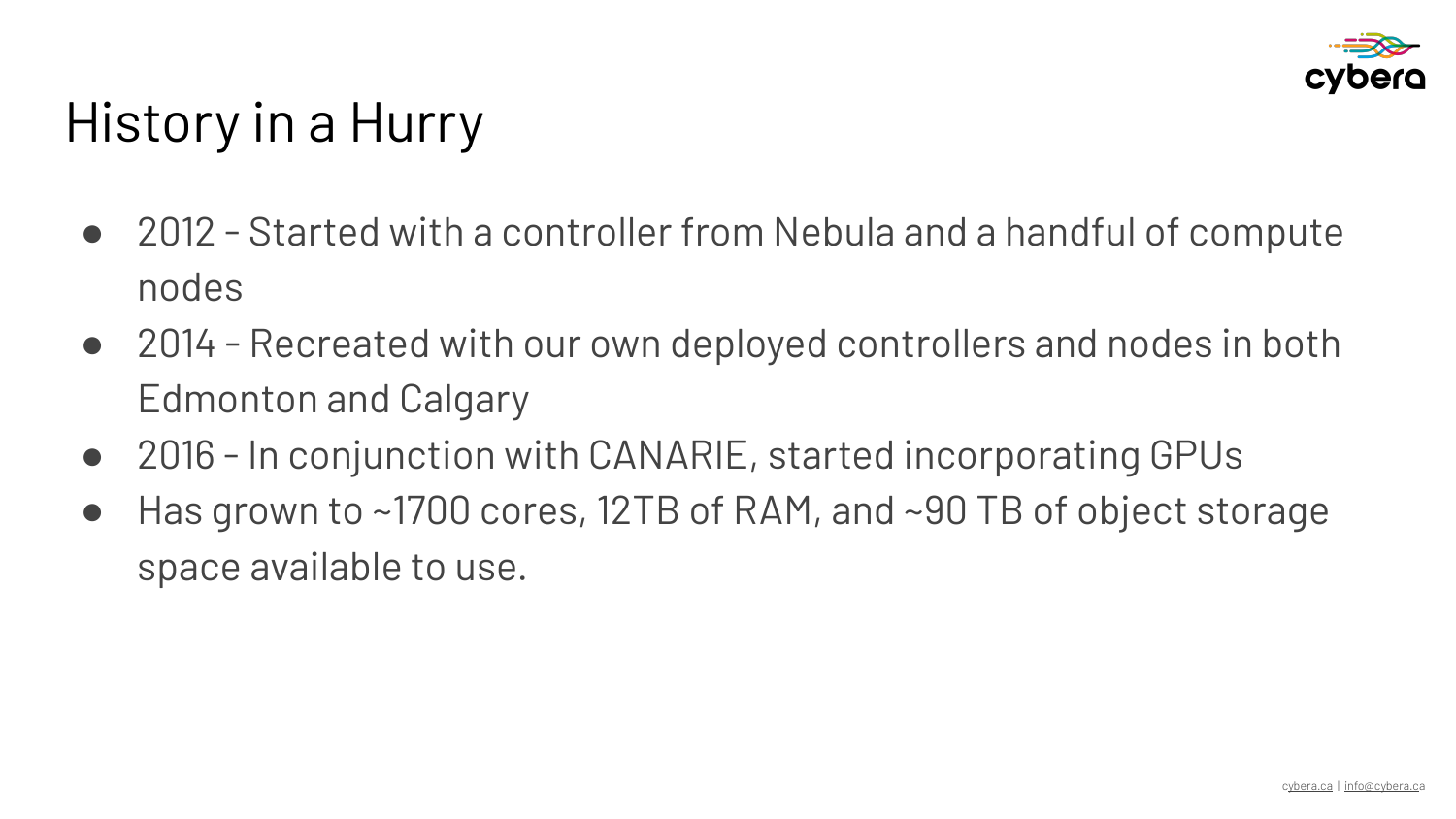

# History in a Hurry
2012 - Started with a controller from Nebula and a handful of compute nodes
2014 - Recreated with our own deployed controllers and nodes in both Edmonton and Calgary
2016 - In conjunction with CANARIE, started incorporating GPUs
Has grown to ~1700 cores, 12TB of RAM, and ~90 TB of object storage space available to use.